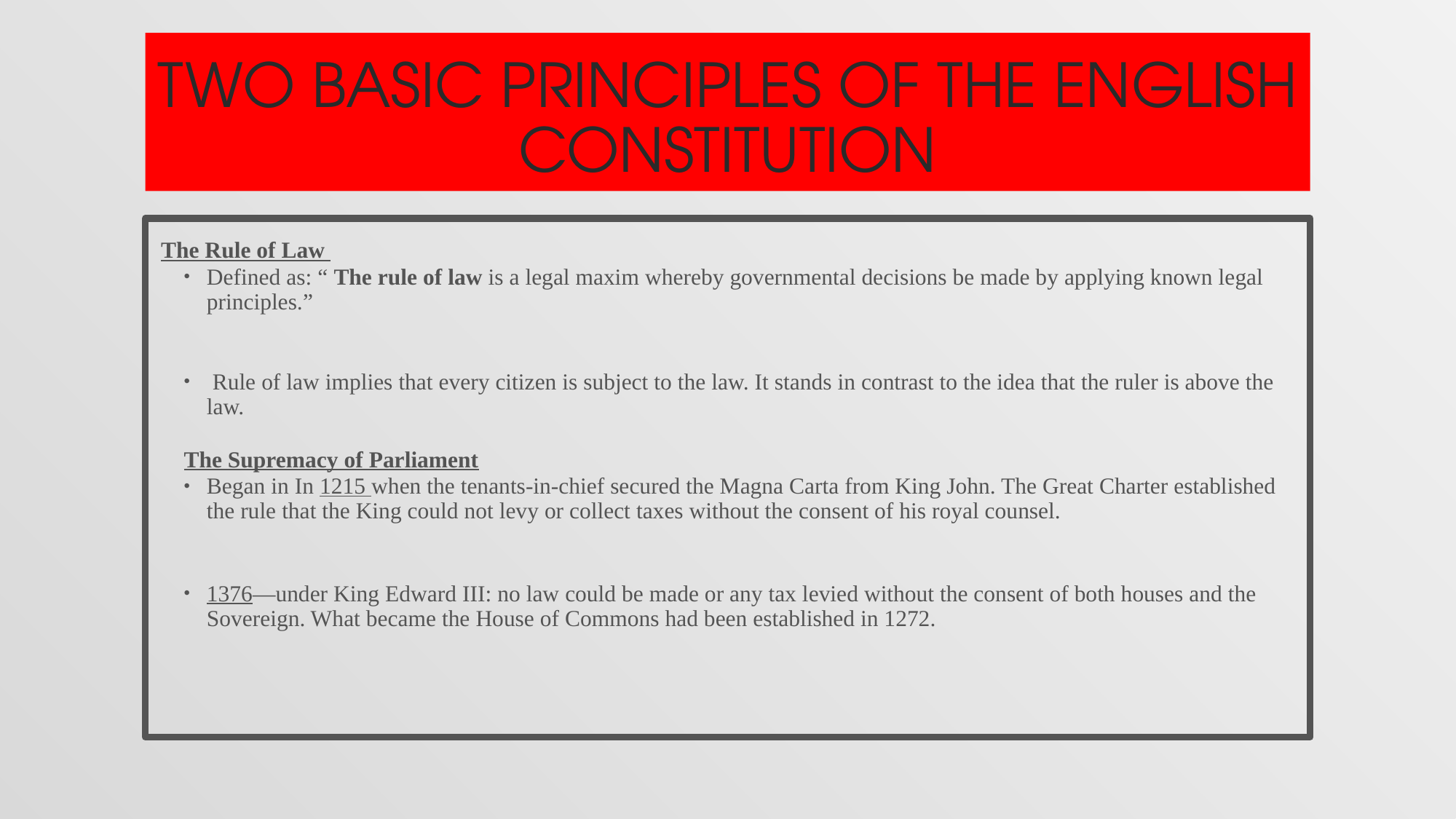

# Two Basic Principles of the English Constitution

The Rule of Law
Defined as: “ The rule of law is a legal maxim whereby governmental decisions be made by applying known legal principles.”

 Rule of law implies that every citizen is subject to the law. It stands in contrast to the idea that the ruler is above the law.

The Supremacy of Parliament
Began in In 1215 when the tenants-in-chief secured the Magna Carta from King John. The Great Charter established the rule that the King could not levy or collect taxes without the consent of his royal counsel.

1376—under King Edward III: no law could be made or any tax levied without the consent of both houses and the Sovereign. What became the House of Commons had been established in 1272.